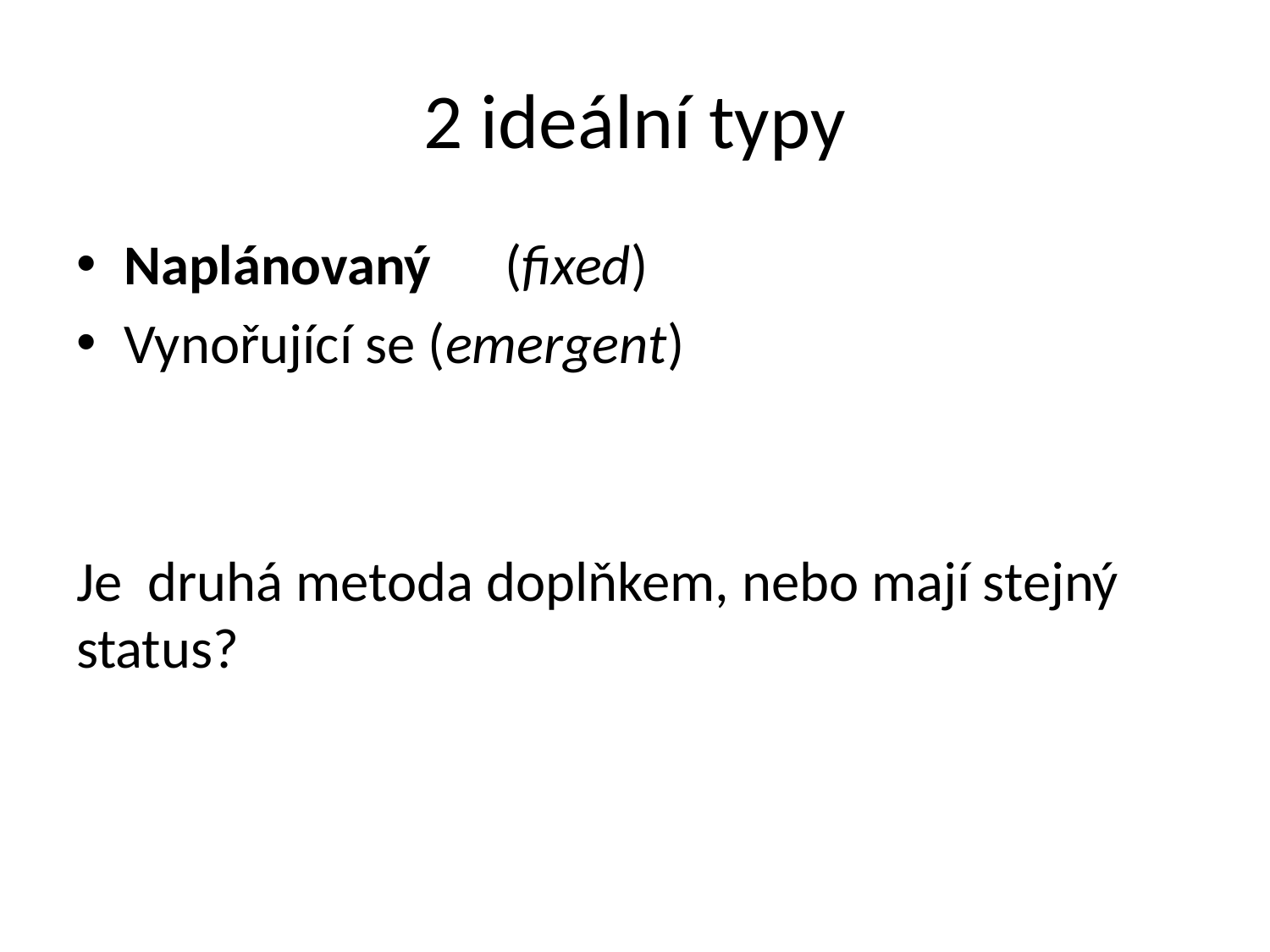

# 2 ideální typy
Naplánovaný	(fixed)
Vynořující se (emergent)

Je  druhá metoda doplňkem, nebo mají stejný status?